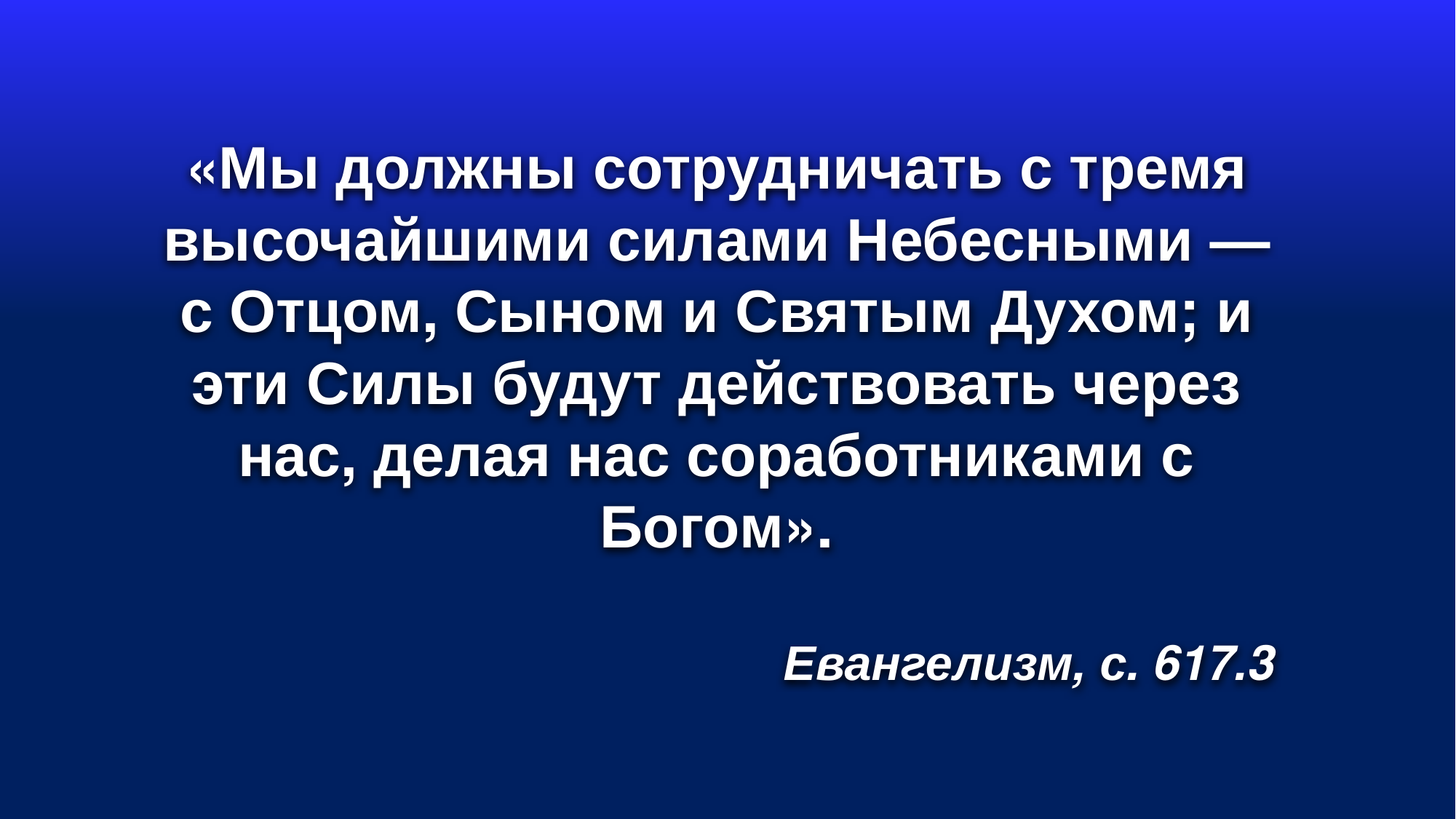

«Мы должны сотрудничать с тремя высочайшими силами Небесными — с Отцом, Сыном и Святым Духом; и эти Силы будут действовать через нас, делая нас соработниками с Богом».

Евангелизм, с. 617.3